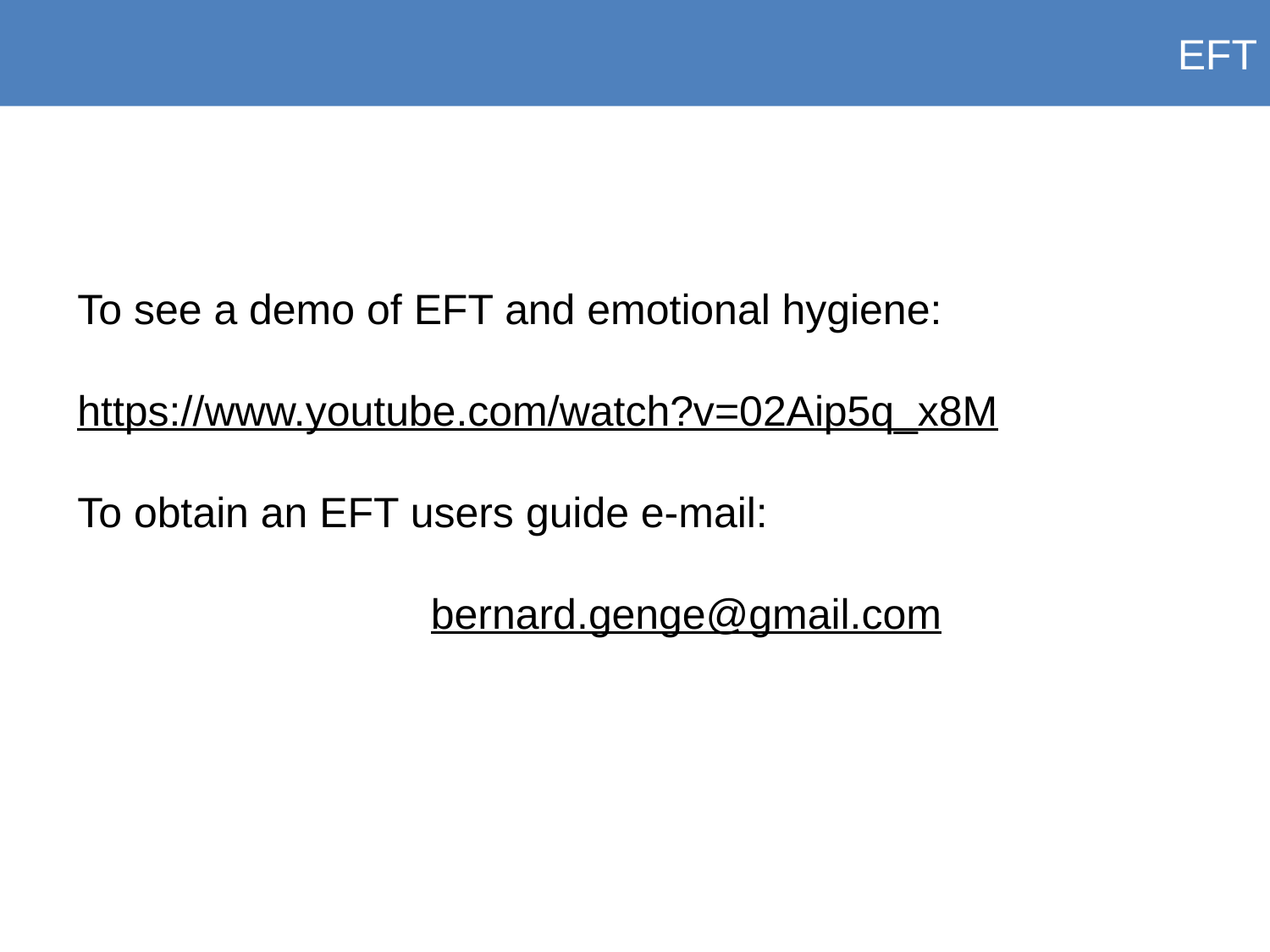

EFT

To see a demo of EFT and emotional hygiene:

https://www.youtube.com/watch?v=02Aip5q_x8M

To obtain an EFT users guide e-mail:

bernard.genge@gmail.com